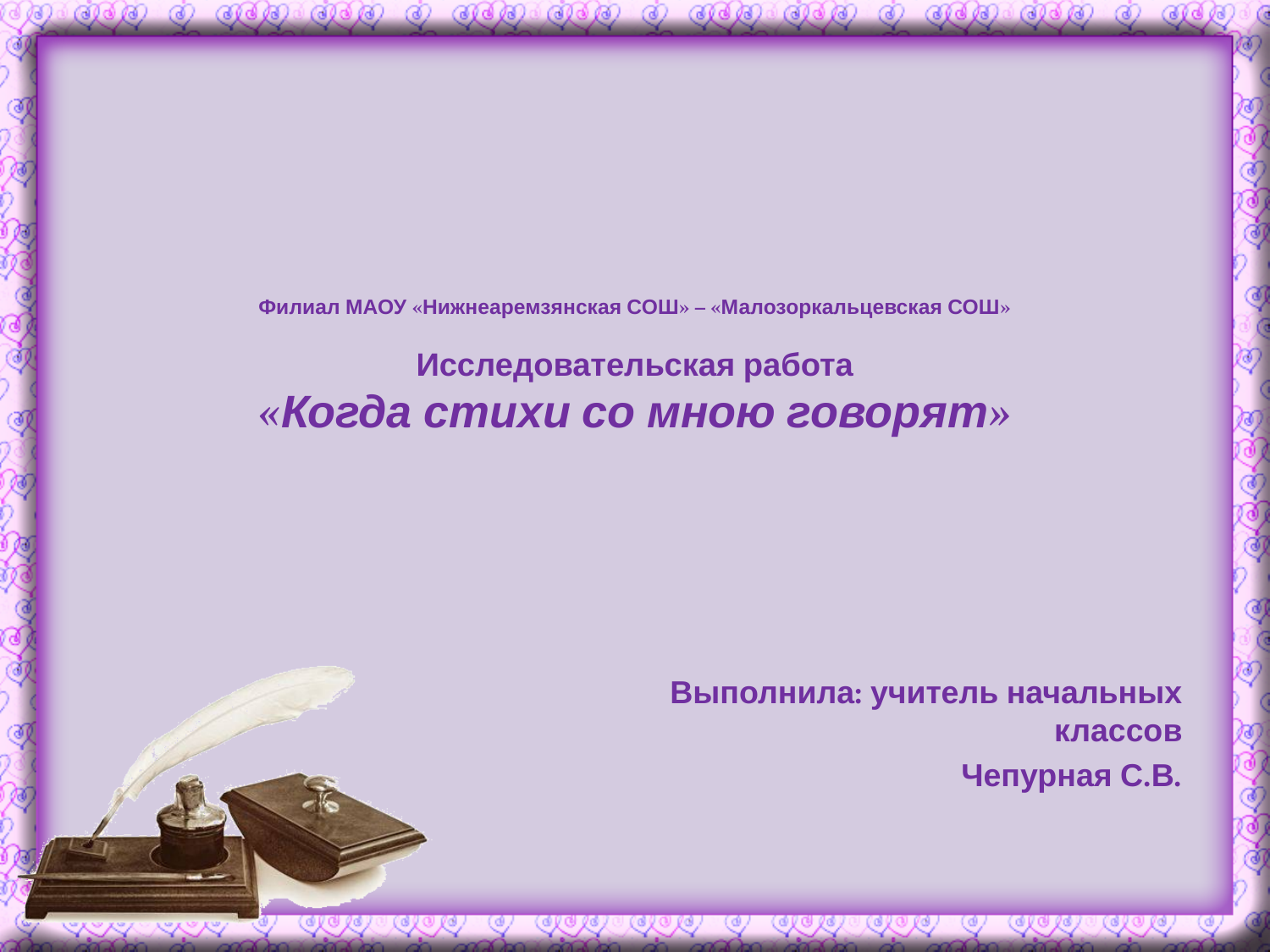

# Филиал МАОУ «Нижнеаремзянская СОШ» – «Малозоркальцевская СОШ» Исследовательская работа «Когда стихи со мною говорят»
Выполнила: учитель начальных классов
Чепурная С.В.